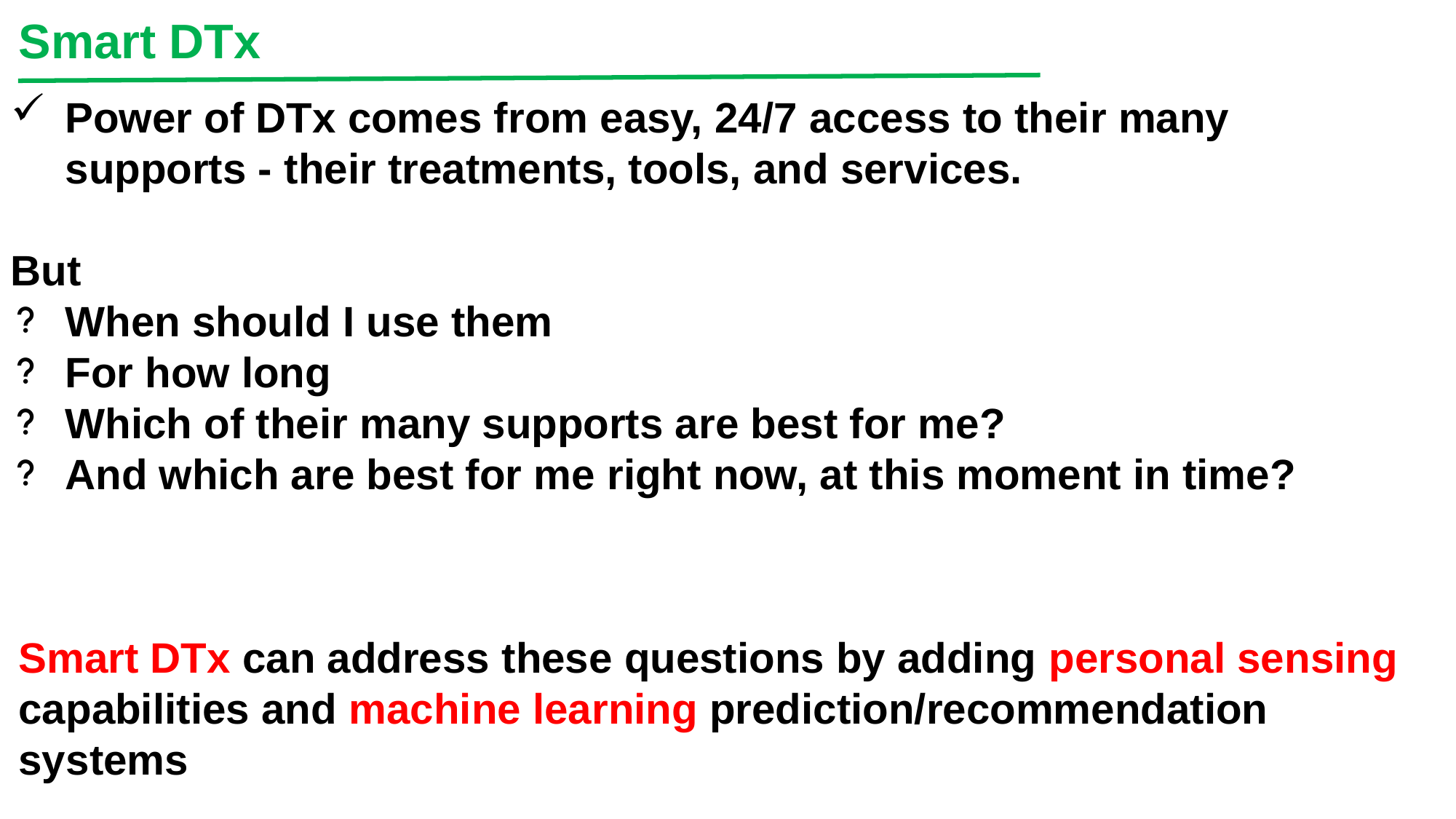

Smart DTx
Power of DTx comes from easy, 24/7 access to their many supports - their treatments, tools, and services.

But
When should I use them
For how long
Which of their many supports are best for me?
And which are best for me right now, at this moment in time?

Smart DTx can address these questions by adding personal sensing capabilities and machine learning prediction/recommendation systems